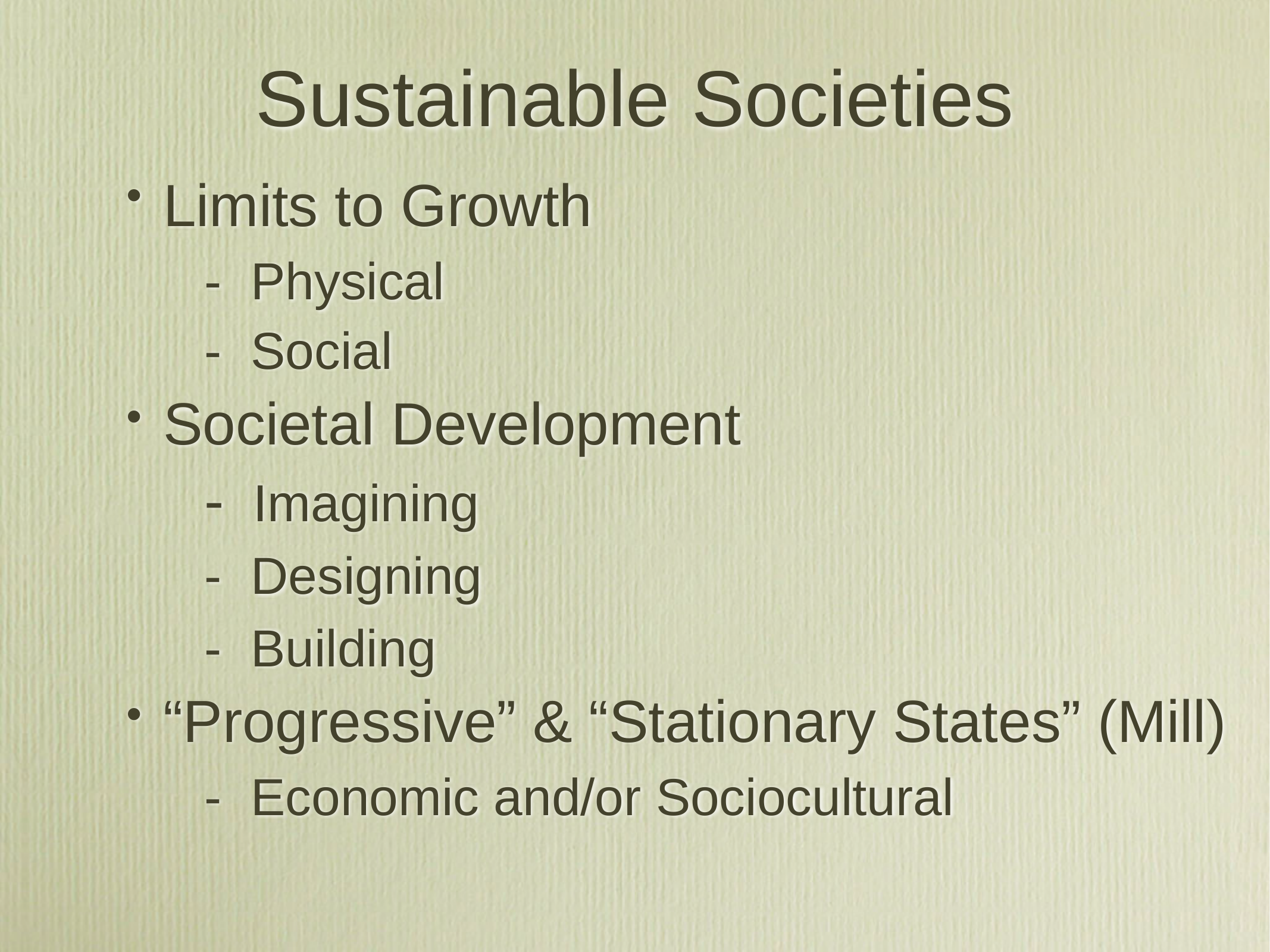

# Sustainable Societies
Limits to Growth

-  Physical
-  Social
Societal Development
-  Imagining
-  Designing
-  Building
“Progressive” & “Stationary States” (Mill)
-  Economic and/or Sociocultural